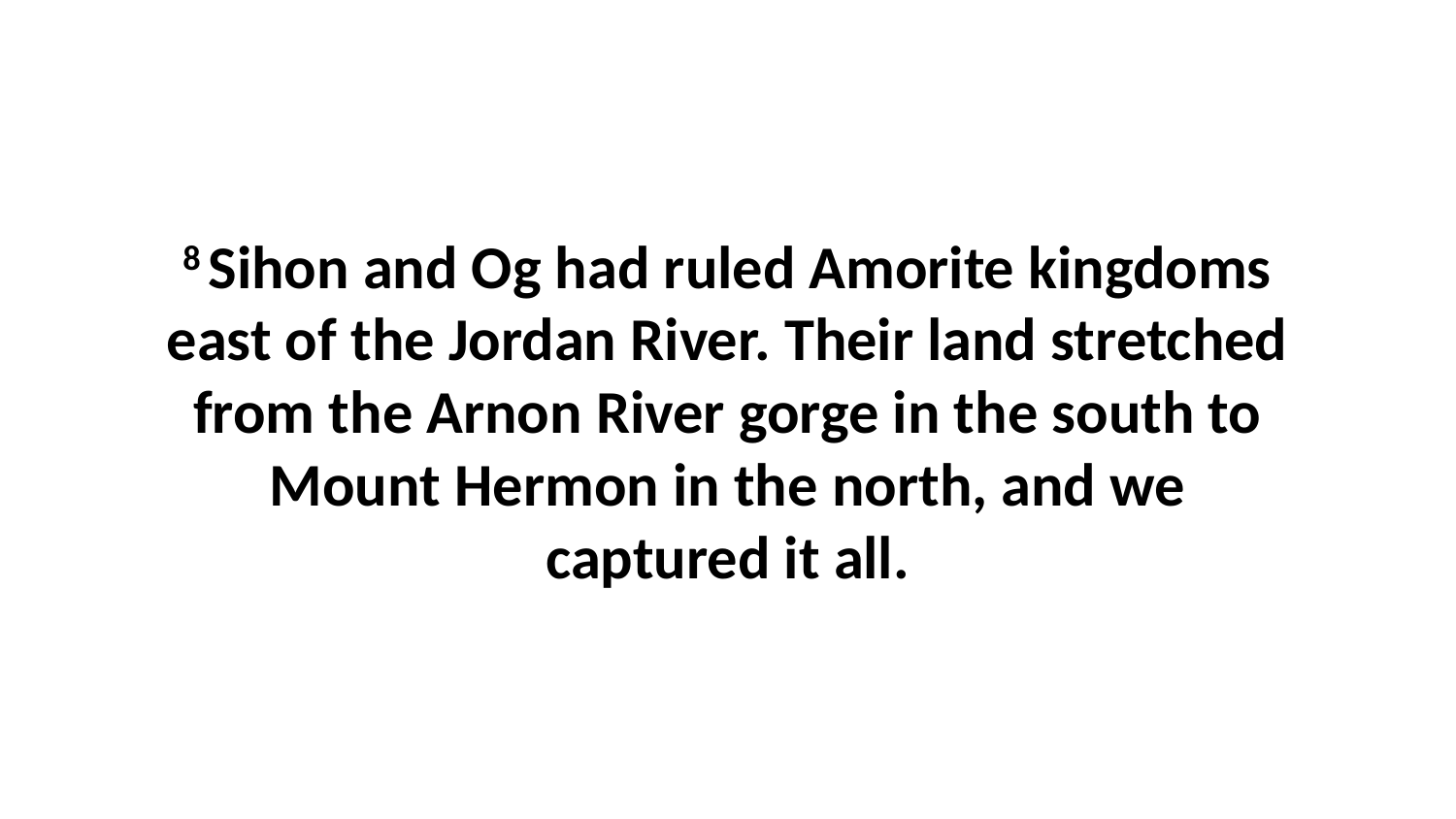

8 Sihon and Og had ruled Amorite kingdoms east of the Jordan River. Their land stretched from the Arnon River gorge in the south to Mount Hermon in the north, and we captured it all.